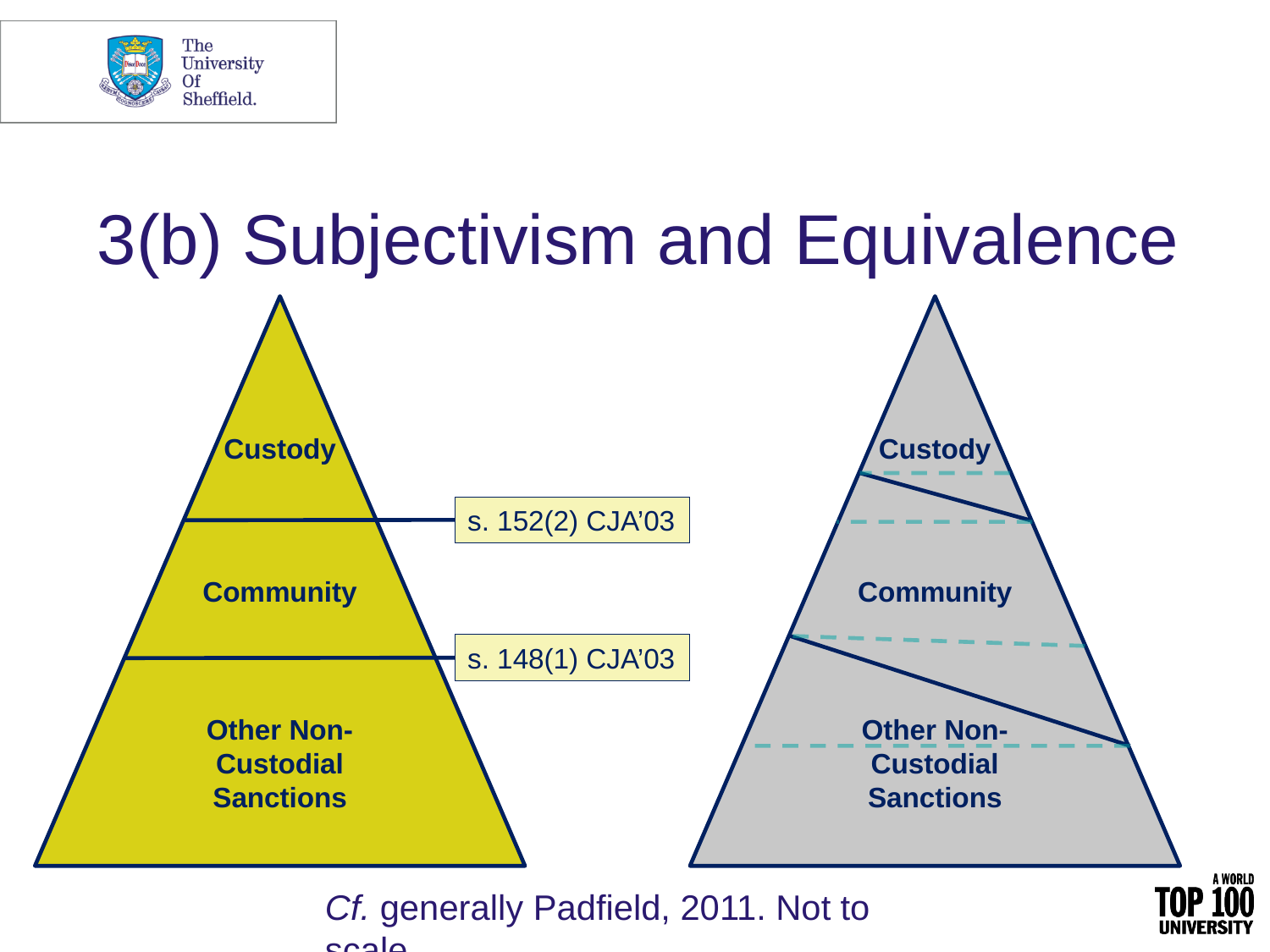

# 3(b) Subjectivism and Equivalence
Custody

Community

Other Non-Custodial Sanctions

s. 152(2) CJA’03
s. 148(1) CJA’03
Custody

Community

Other Non-Custodial Sanctions

Cf. generally Padfield, 2011. Not to scale.